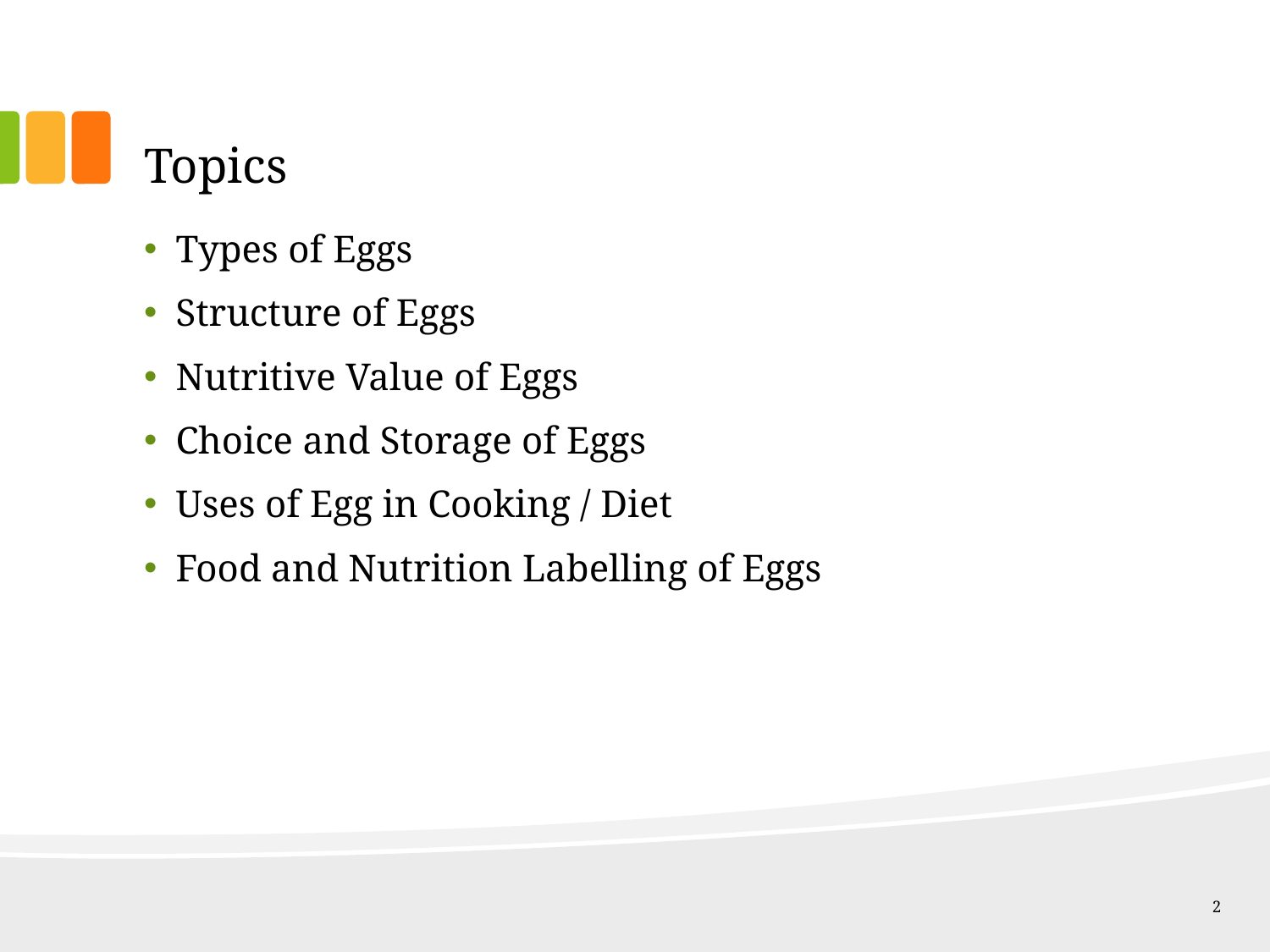

# Topics
Types of Eggs
Structure of Eggs
Nutritive Value of Eggs
Choice and Storage of Eggs
Uses of Egg in Cooking / Diet
Food and Nutrition Labelling of Eggs
2